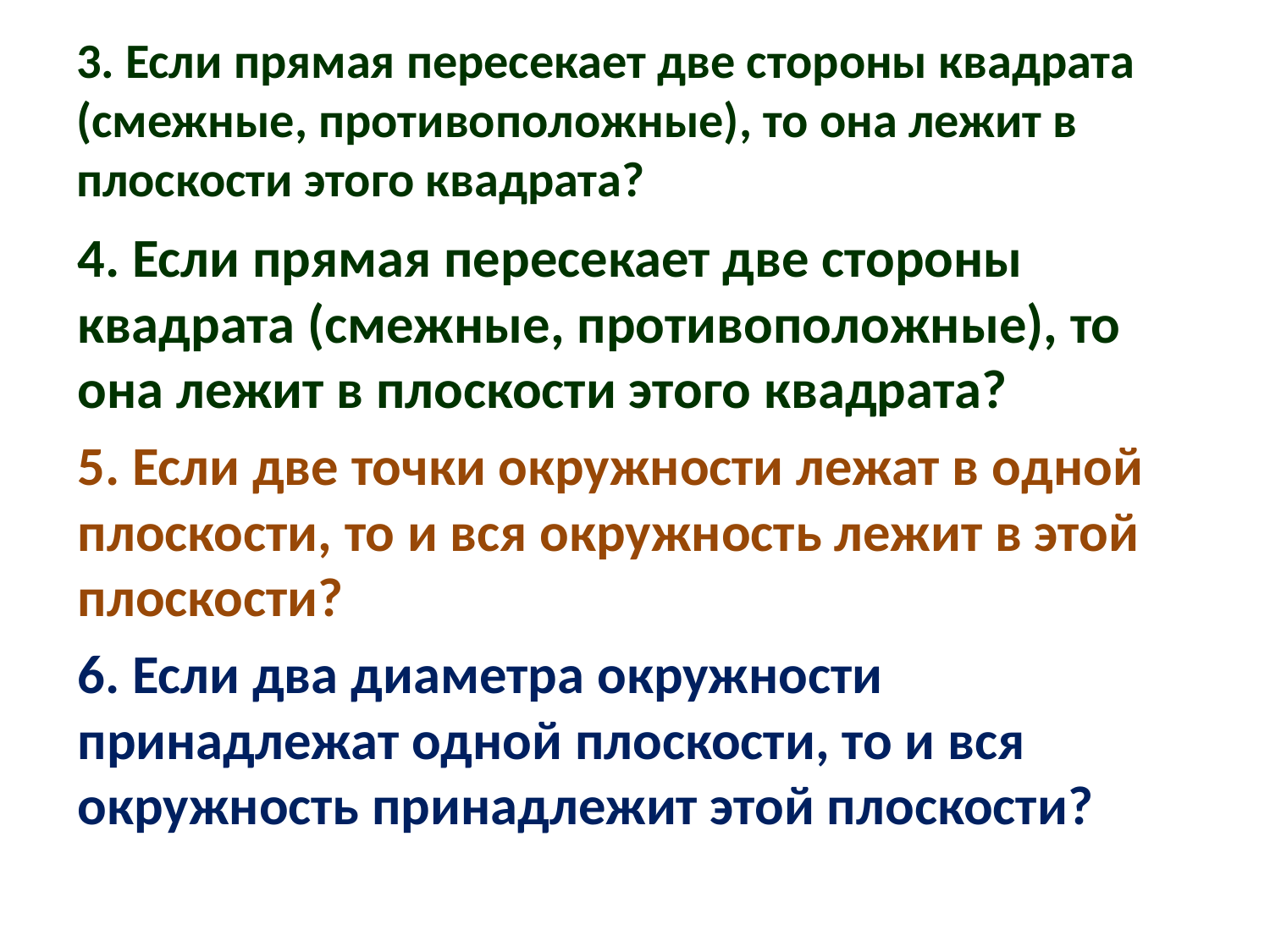

# 3. Если прямая пересекает две стороны квадрата (смежные, противоположные), то она лежит в плоскости этого квадрата?
4. Если прямая пересекает две стороны квадрата (смежные, противоположные), то она лежит в плоскости этого квадрата?
5. Если две точки окружности лежат в одной плоскости, то и вся окружность лежит в этой плоскости?
6. Если два диаметра окружности принадлежат одной плоскости, то и вся окружность принадлежит этой плоскости?